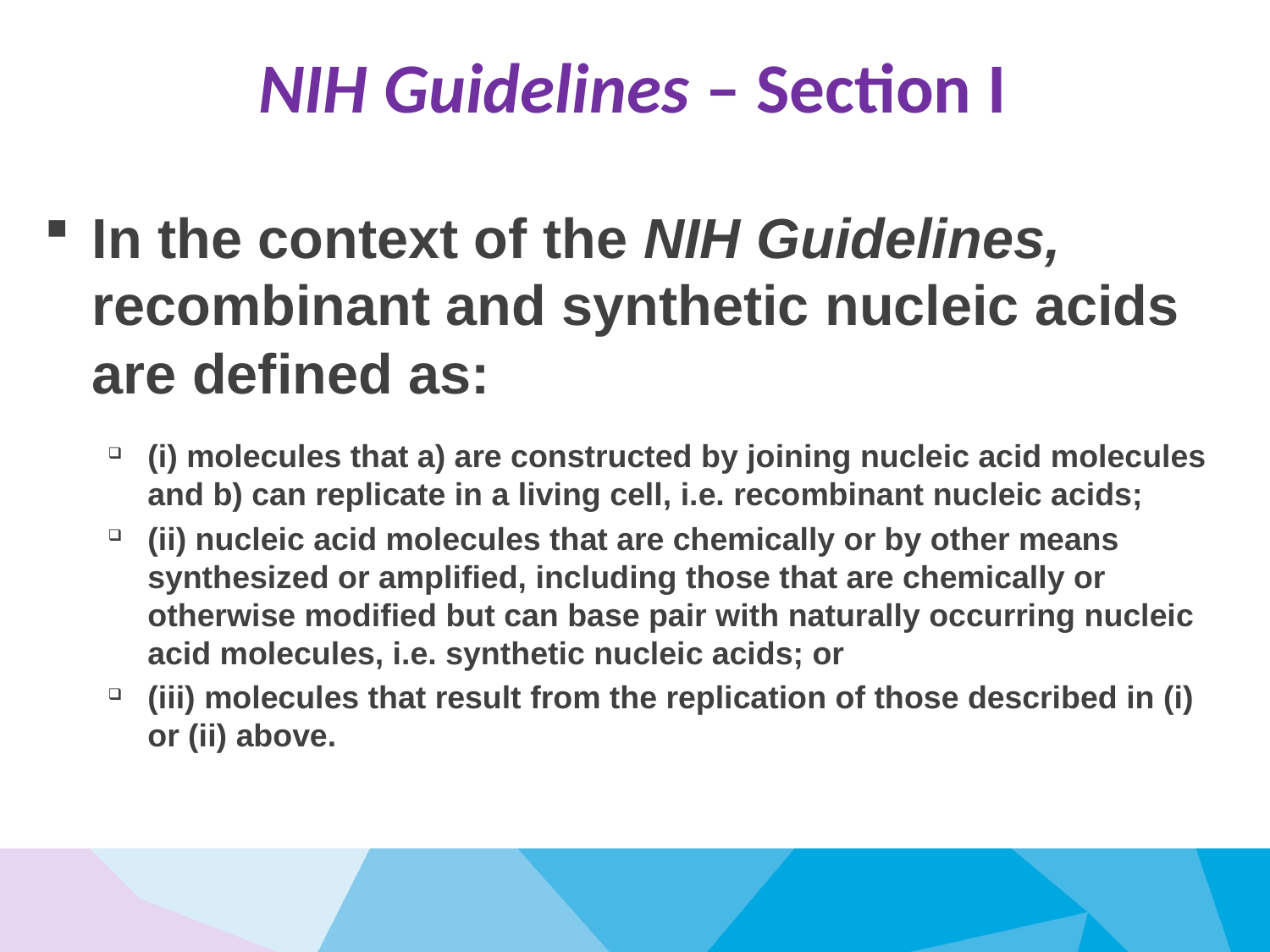

# NIH Guidelines – Section I

In the context of the NIH Guidelines, recombinant and synthetic nucleic acids are defined as:

(i) molecules that a) are constructed by joining nucleic acid molecules and b) can replicate in a living cell, i.e. recombinant nucleic acids;
(ii) nucleic acid molecules that are chemically or by other means synthesized or amplified, including those that are chemically or otherwise modified but can base pair with naturally occurring nucleic acid molecules, i.e. synthetic nucleic acids; or
(iii) molecules that result from the replication of those described in (i) or (ii) above.